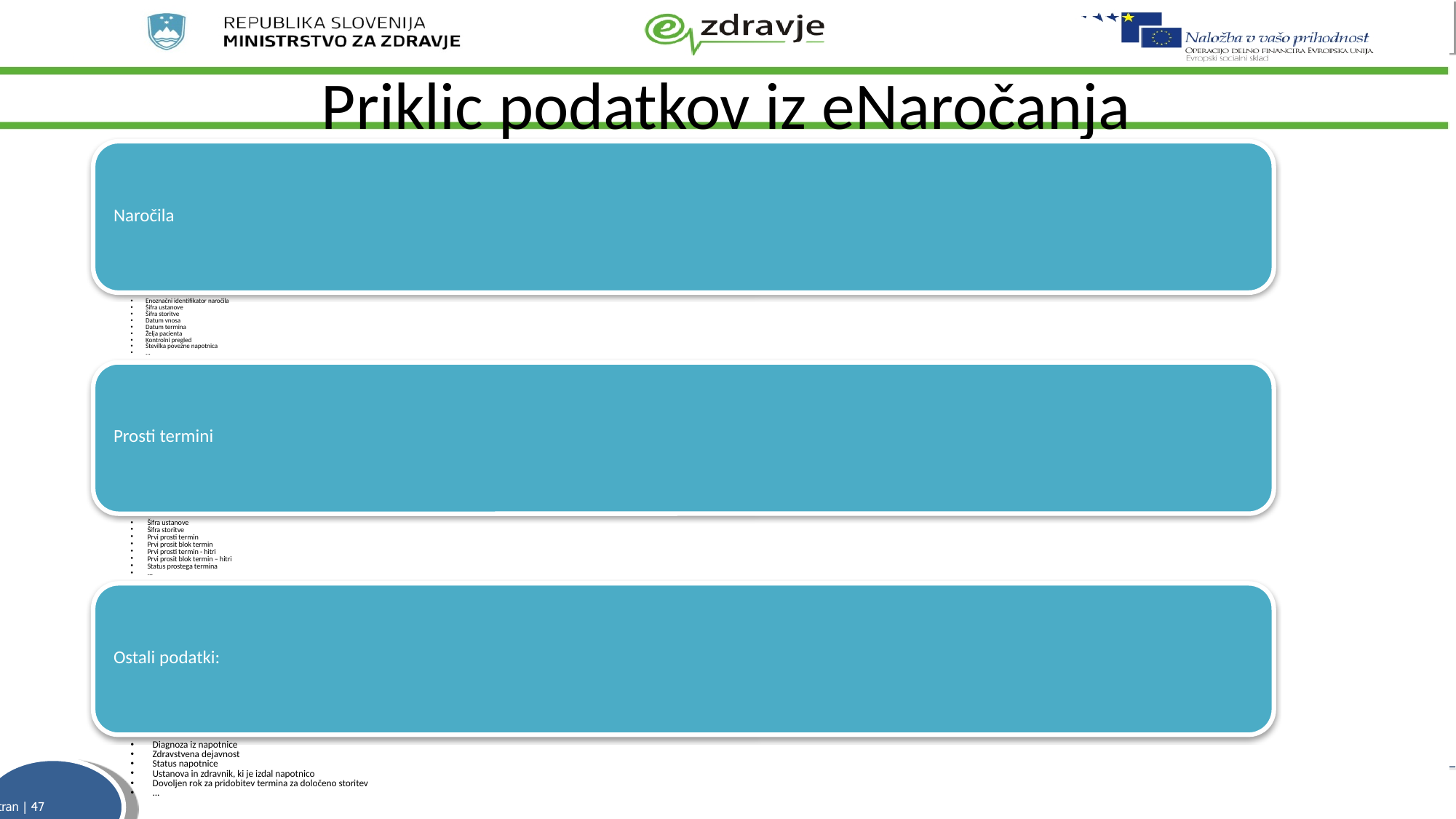

# Priklic podatkov iz eNaročanja
Naročila
Enoznačni identifikator naročila
Prosti termini
Šifra ustanove
Ostali podatki:
Diagnoza iz napotnice
Šifra ustanove
Šifra storitve
Datum vnosa
Datum termina
Želja pacienta
Kontrolni pregled
Številka povezne napotnica
...
Šifra storitve
Prvi prosti termin
Prvi prosit blok termin
Prvi prosti termin - hitri
Prvi prosit blok termin – hitri
Status prostega termina
...
Zdravstvena dejavnost
Status napotnice
Ustanova in zdravnik, ki je izdal napotnico
Dovoljen rok za pridobitev termina za določeno storitev
...